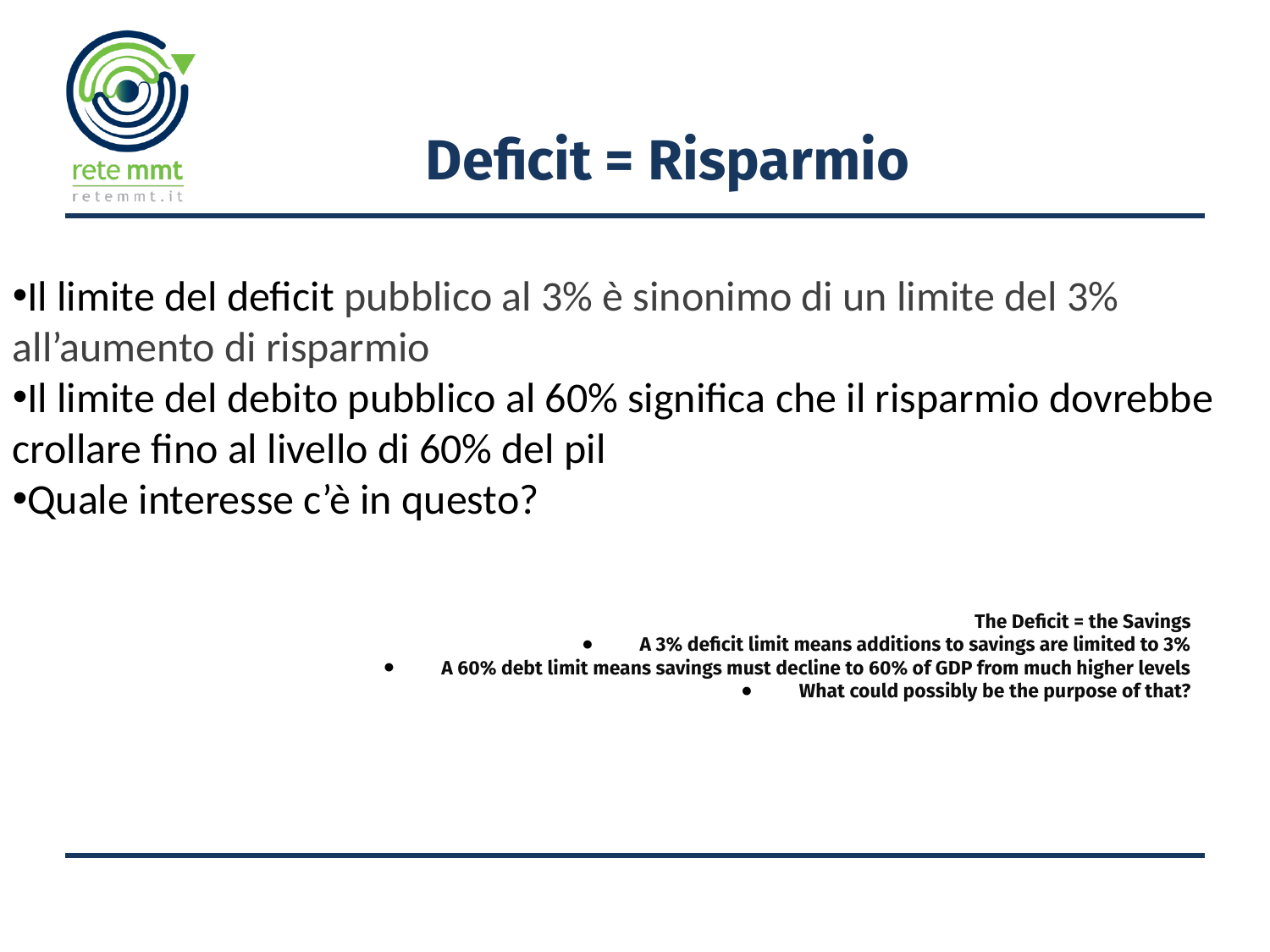

# Deficit = Risparmio
Il limite del deficit pubblico al 3% è sinonimo di un limite del 3% all’aumento di risparmio
Il limite del debito pubblico al 60% significa che il risparmio dovrebbe crollare fino al livello di 60% del pil
Quale interesse c’è in questo?
The Deficit = the Savings
A 3% deficit limit means additions to savings are limited to 3%
A 60% debt limit means savings must decline to 60% of GDP from much higher levels
What could possibly be the purpose of that?